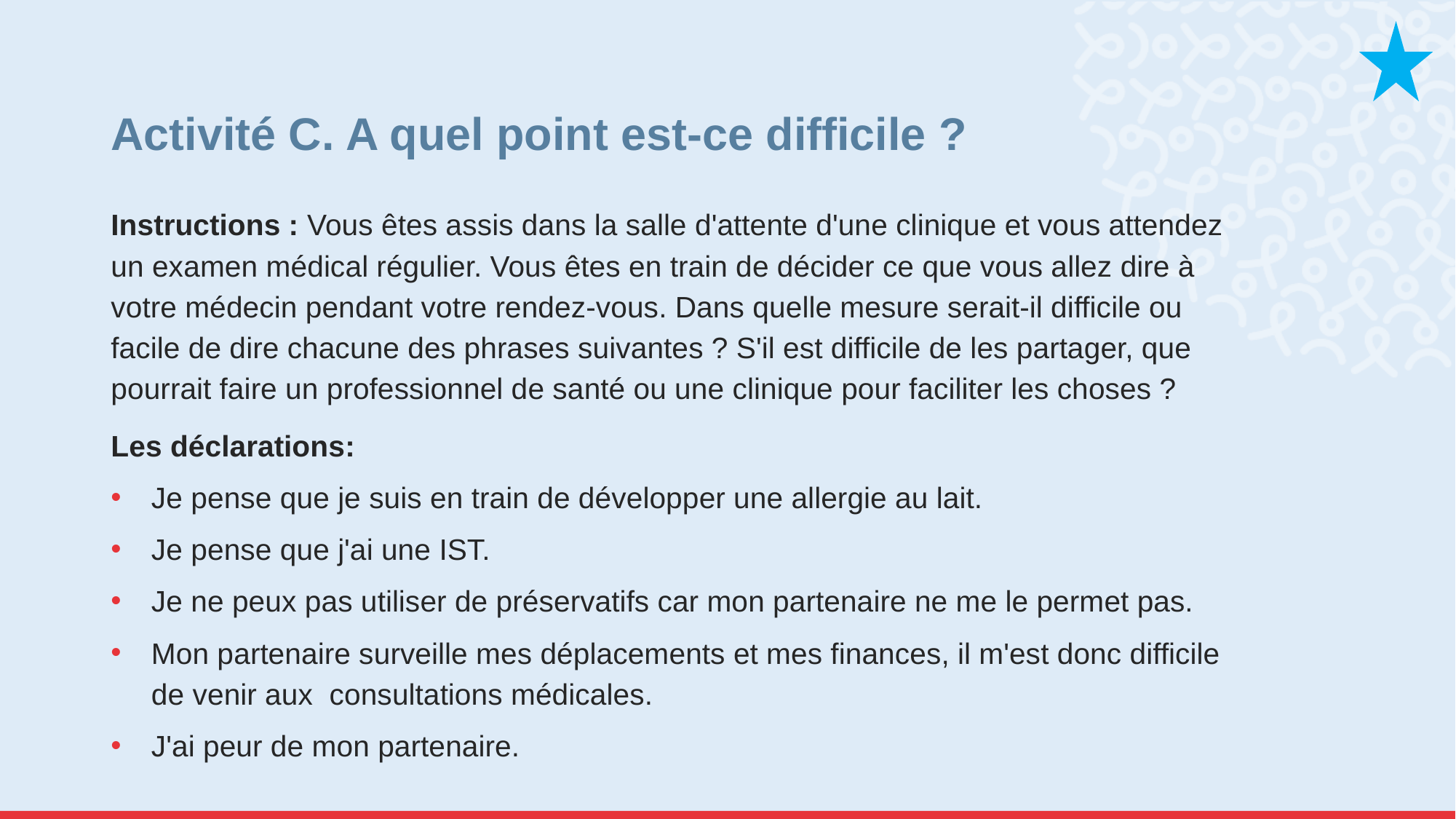

# Activité C. A quel point est-ce difficile ?
Instructions : Vous êtes assis dans la salle d'attente d'une clinique et vous attendez un examen médical régulier. Vous êtes en train de décider ce que vous allez dire à votre médecin pendant votre rendez-vous. Dans quelle mesure serait-il difficile ou facile de dire chacune des phrases suivantes ? S'il est difficile de les partager, que pourrait faire un professionnel de santé ou une clinique pour faciliter les choses ?
Les déclarations:
Je pense que je suis en train de développer une allergie au lait.
Je pense que j'ai une IST.
Je ne peux pas utiliser de préservatifs car mon partenaire ne me le permet pas.
Mon partenaire surveille mes déplacements et mes finances, il m'est donc difficile de venir aux  consultations médicales.
J'ai peur de mon partenaire.